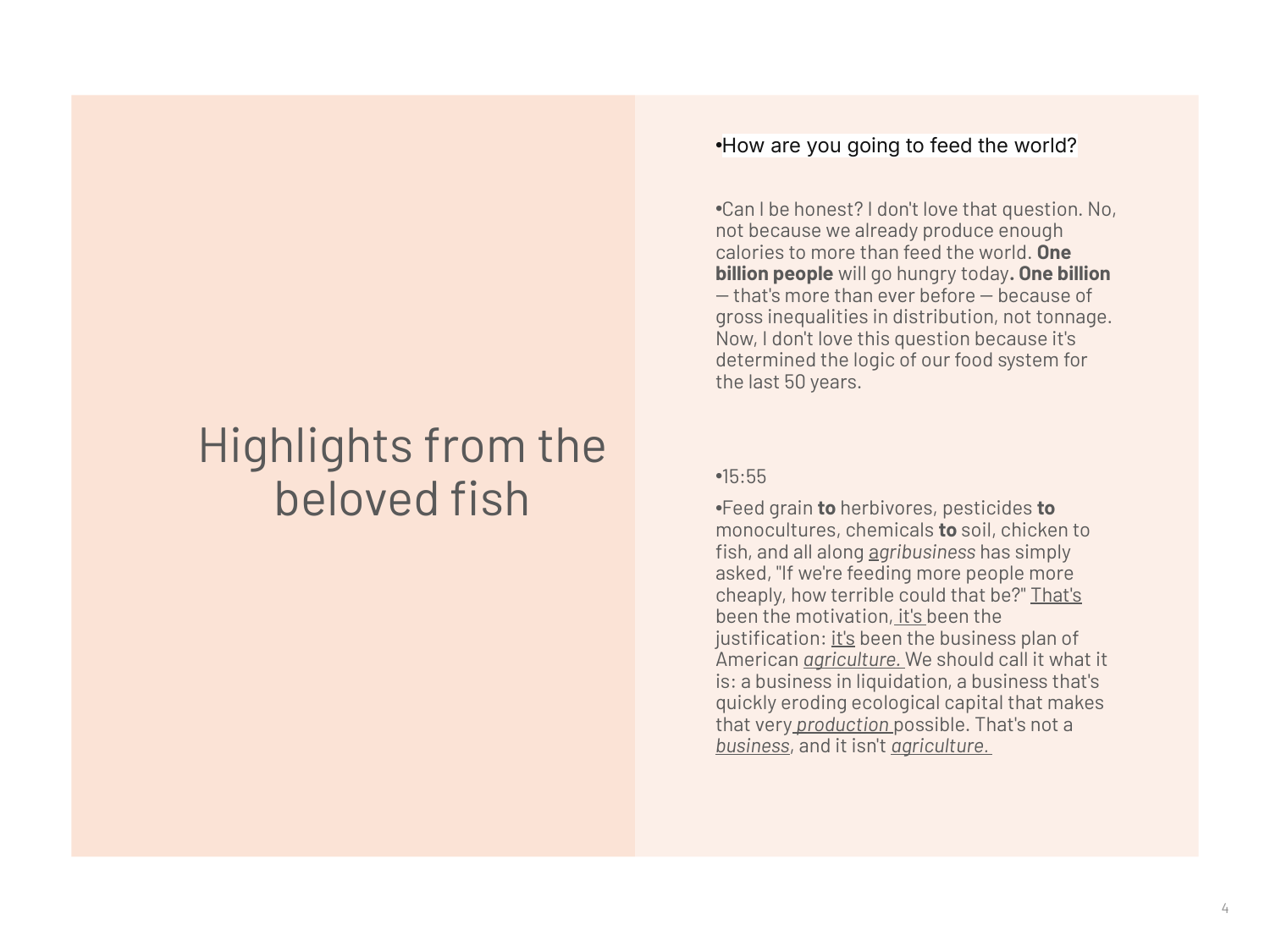

How are you going to feed the world?

Can I be honest? I don't love that question. No, not because we already produce enough calories to more than feed the world. One billion people will go hungry today. One billion -- that's more than ever before -- because of gross inequalities in distribution, not tonnage. Now, I don't love this question because it's determined the logic of our food system for the last 50 years.

15:55
Feed grain to herbivores, pesticides to monocultures, chemicals to soil, chicken to fish, and all along agribusiness has simply asked, "If we're feeding more people more cheaply, how terrible could that be?" That's been the motivation, it's been the justification: it's been the business plan of American agriculture. We should call it what it is: a business in liquidation, a business that's quickly eroding ecological capital that makes that very production possible. That's not a business, and it isn't agriculture.
Highlights from the beloved fish
4